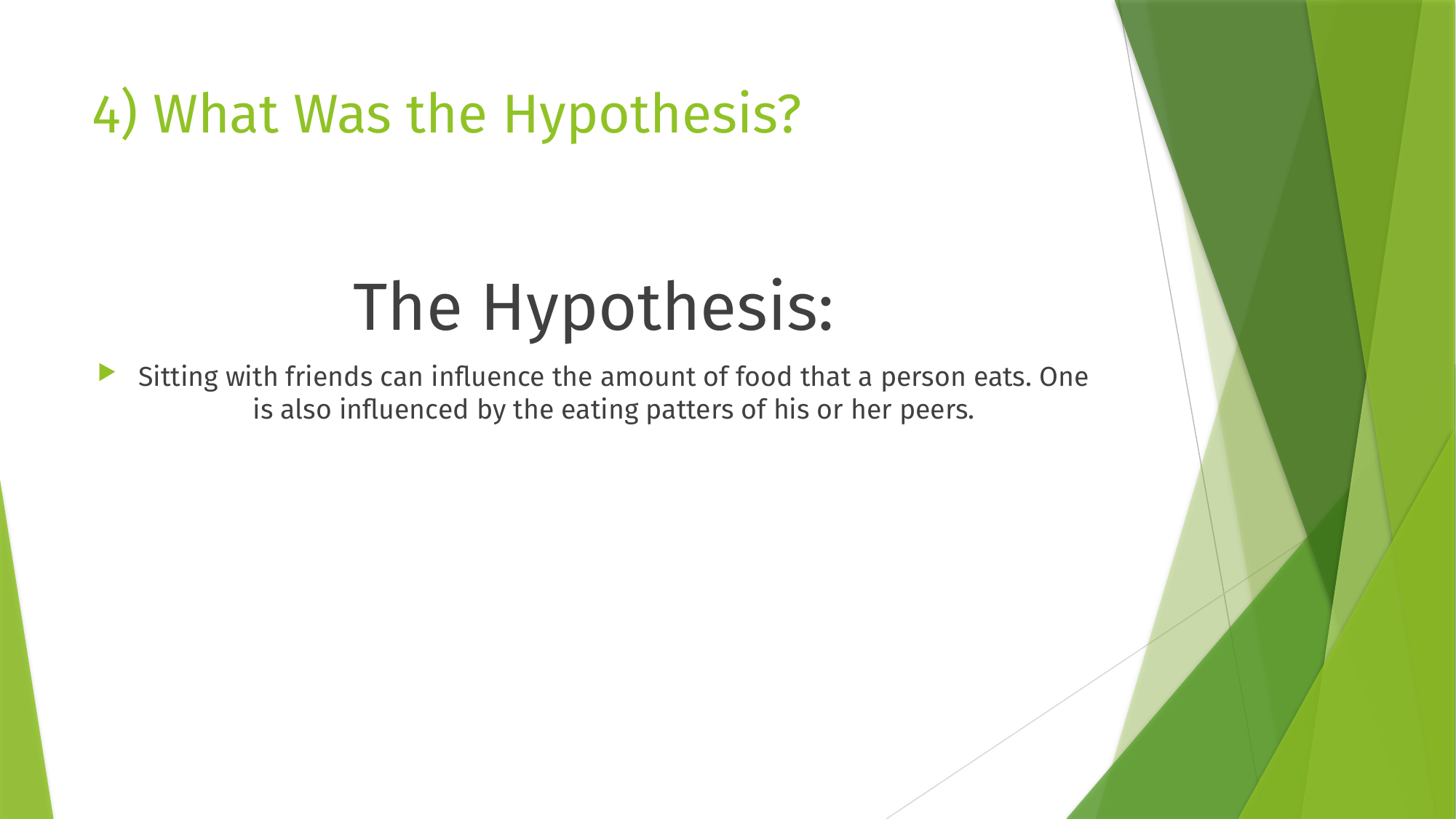

# 4) What Was the Hypothesis?
The Hypothesis:
Sitting with friends can influence the amount of food that a person eats. One is also influenced by the eating patters of his or her peers.